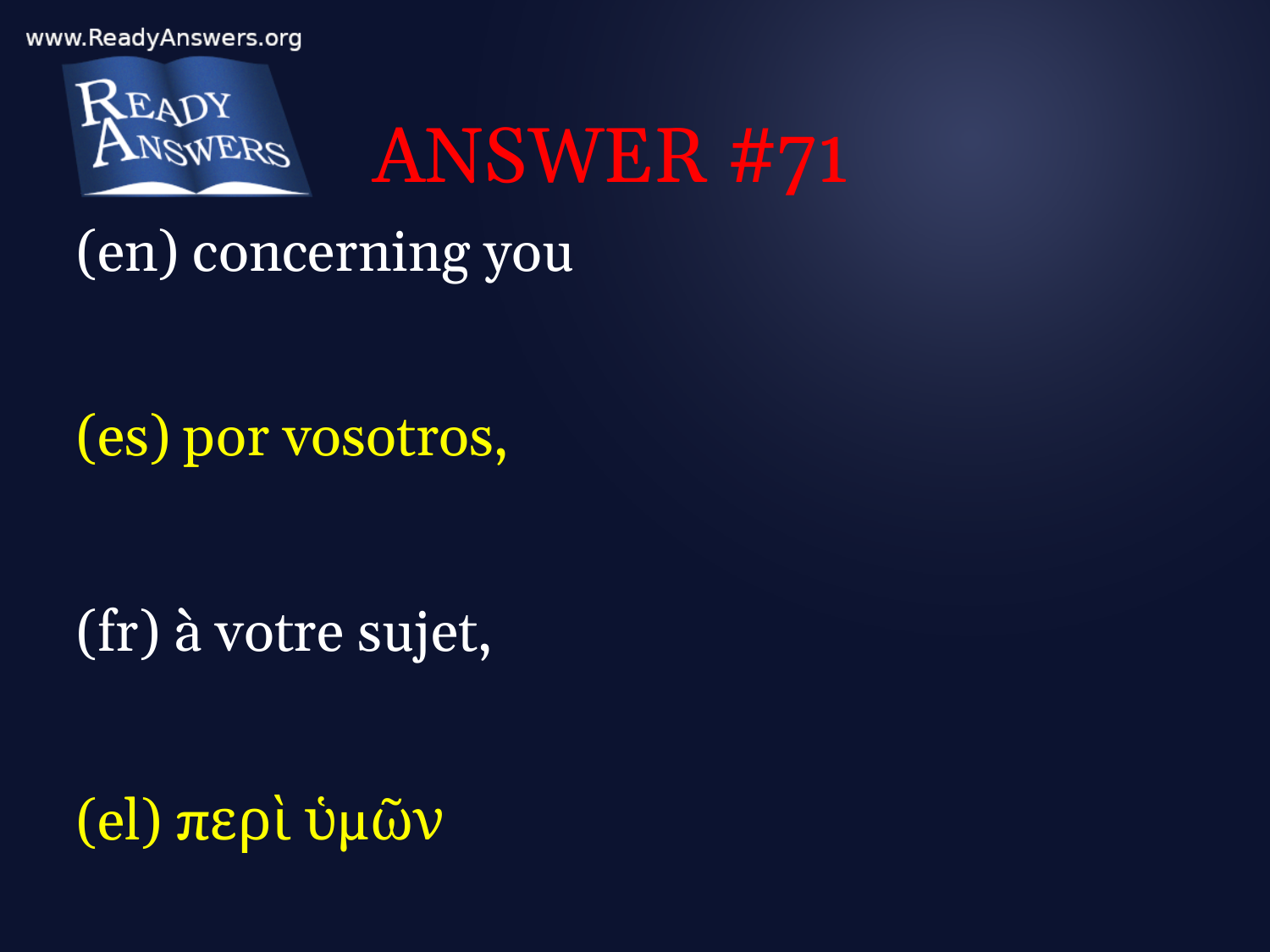

# ANSWER #71
(en) concerning you
(es) por vosotros,
(fr) à votre sujet,
(el) περὶ ὑμῶν